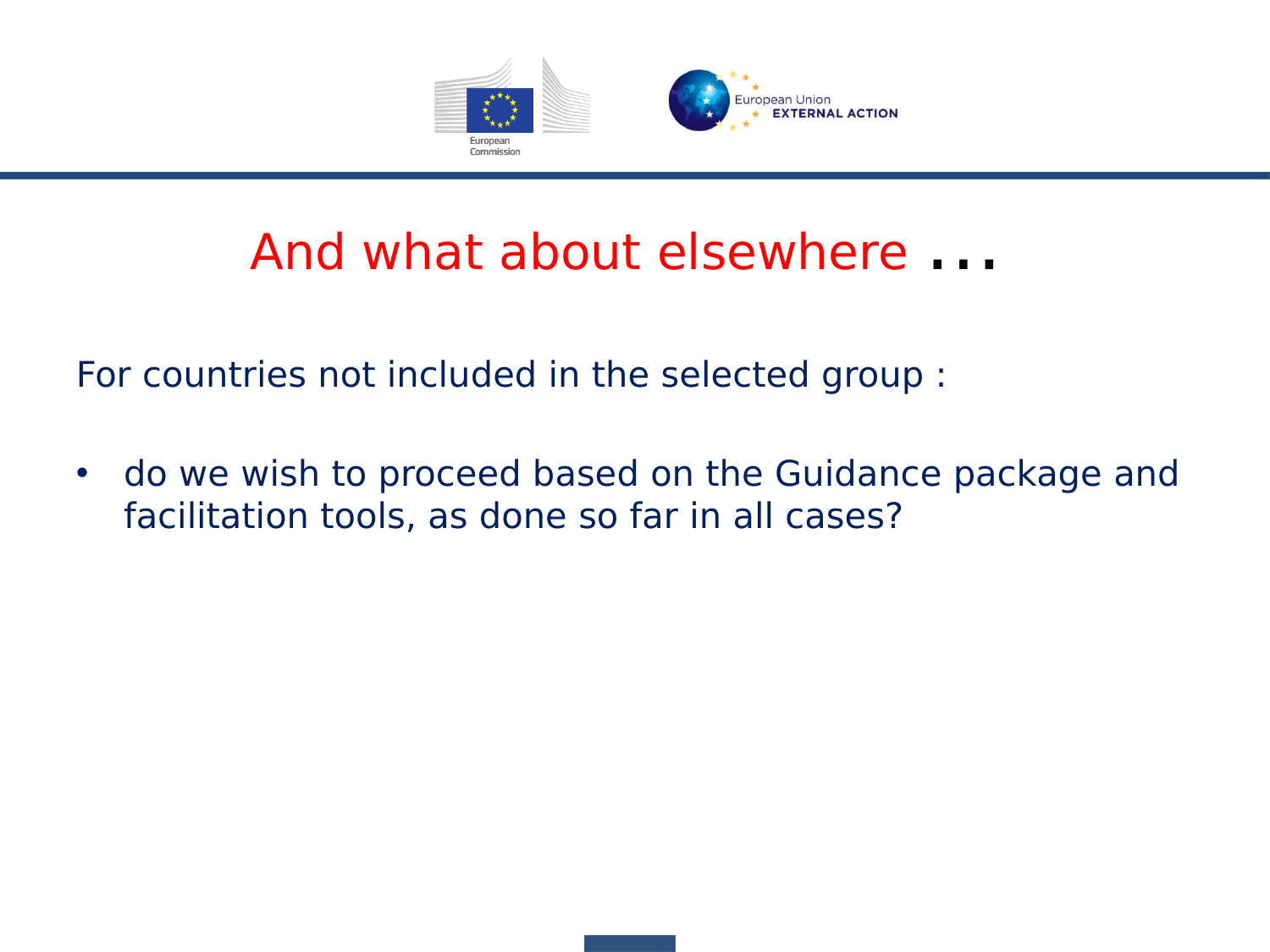

# And what about elsewhere …
For countries not included in the selected group :

do we wish to proceed based on the Guidance package and facilitation tools, as done so far in all cases?